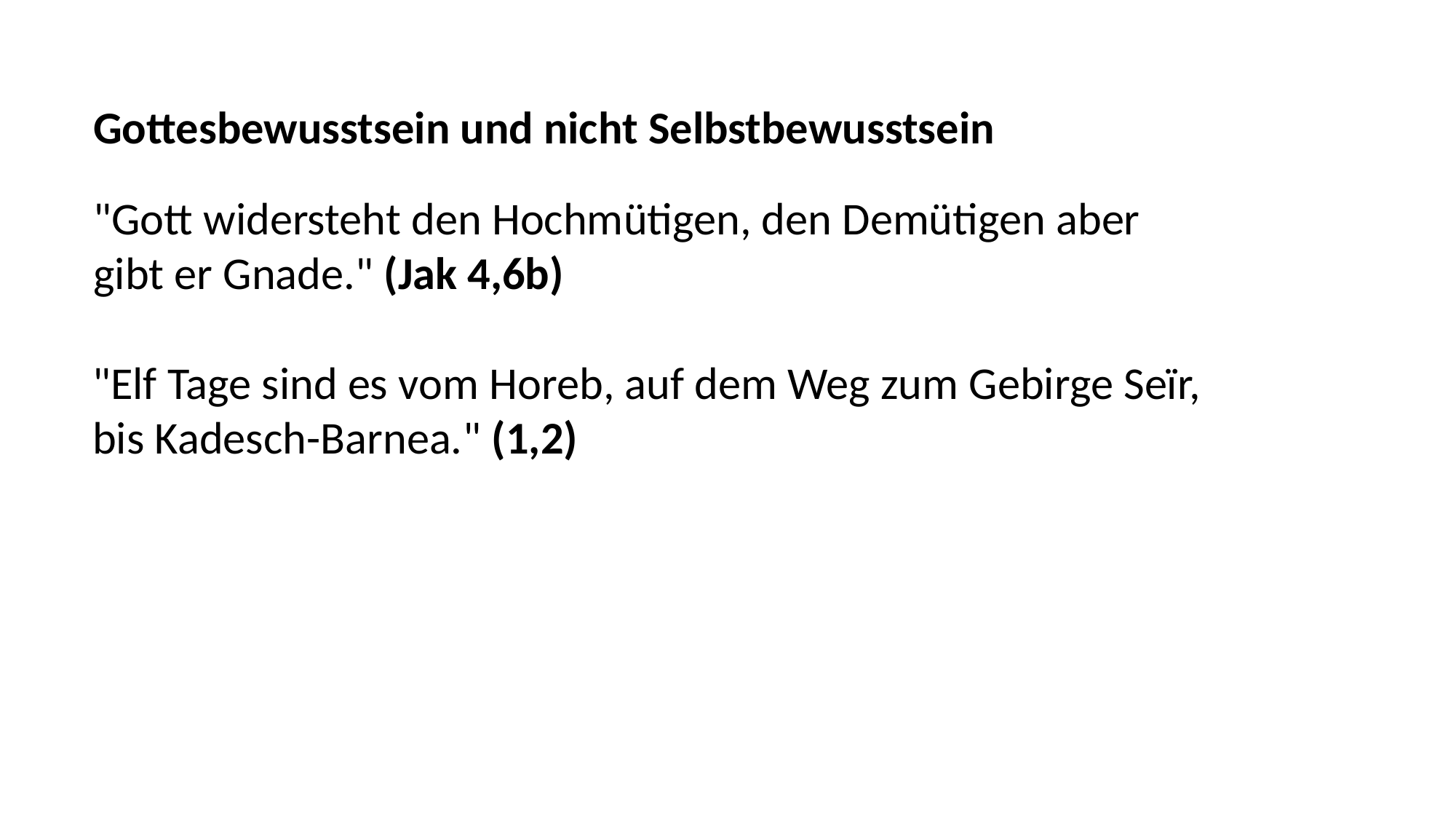

Gottesbewusstsein und nicht Selbstbewusstsein
"Gott widersteht den Hochmütigen, den Demütigen aber
gibt er Gnade." (Jak 4,6b)
"Elf Tage sind es vom Horeb, auf dem Weg zum Gebirge Seïr,
bis Kadesch-Barnea." (1,2)